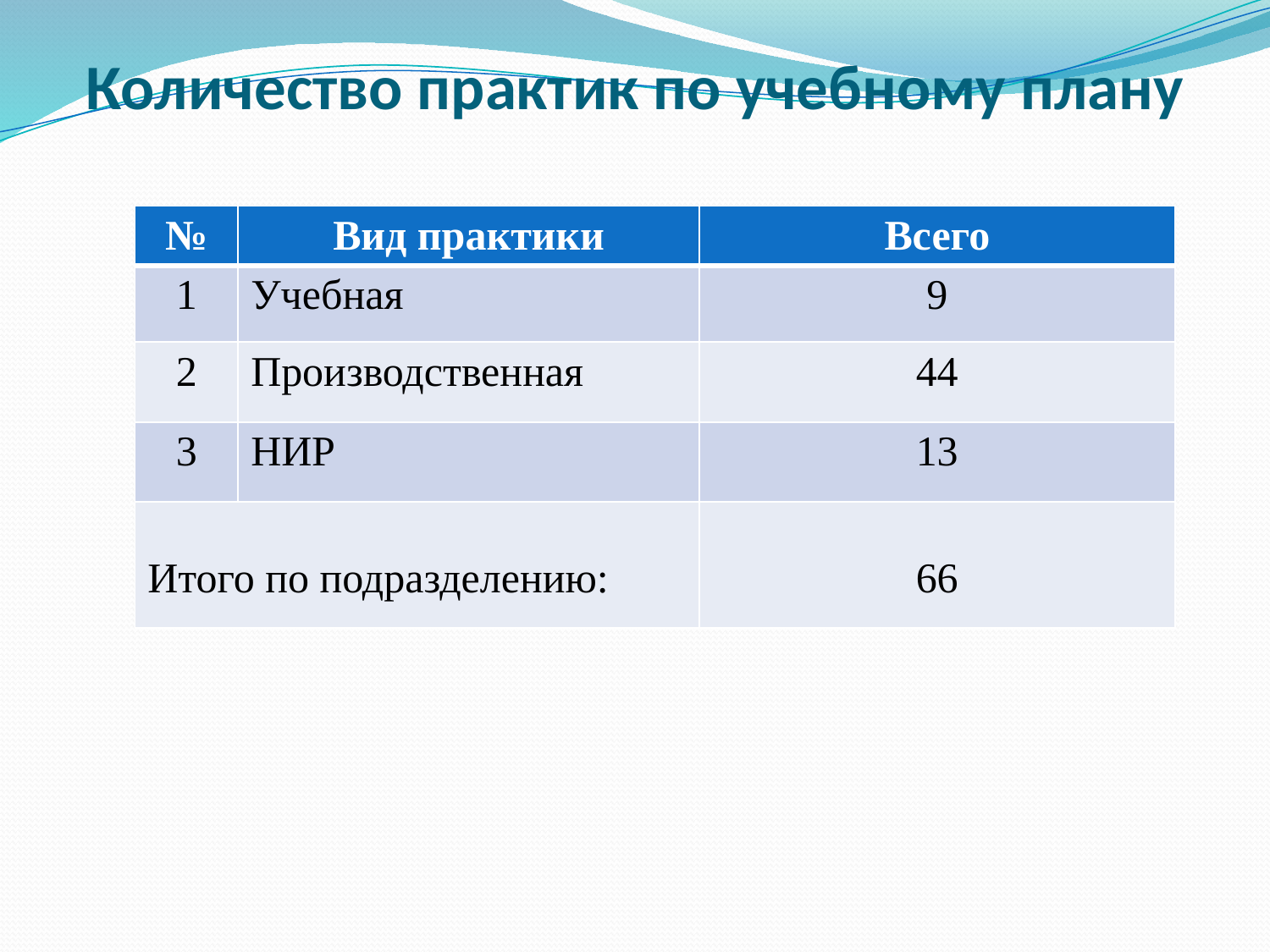

# Количество практик по учебному плану
| № | Вид практики | Всего |
| --- | --- | --- |
| 1 | Учебная | 9 |
| 2 | Производственная | 44 |
| 3 | НИР | 13 |
| Итого по подразделению: |  | 66 |